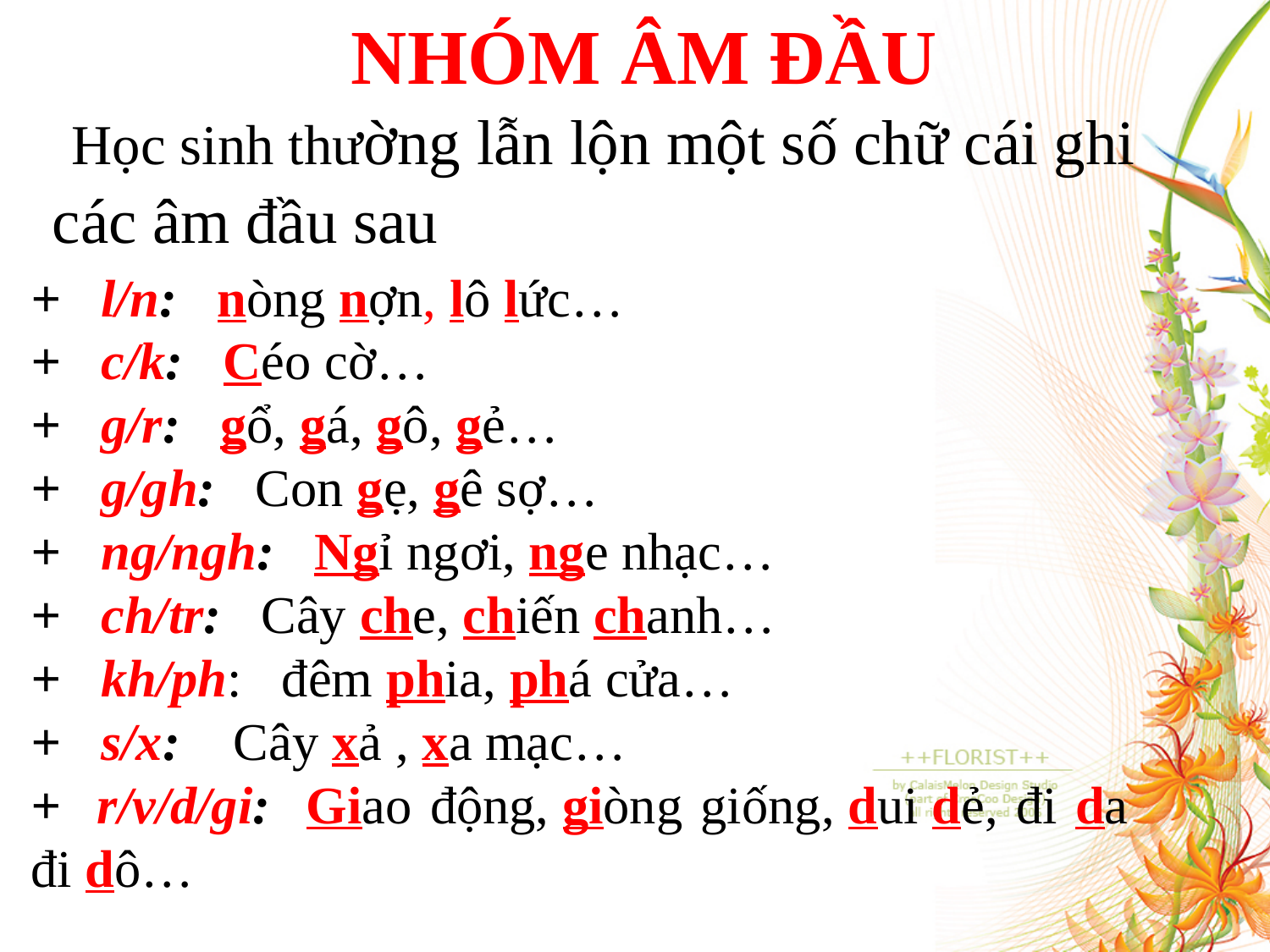

NHÓM ÂM ĐẦU
 Học sinh thường lẫn lộn một số chữ cái ghi các âm đầu sau

+   l/n:   nòng nợn, lô lức…
+   c/k:   Céo cờ…
+   g/r:   gổ, gá, gô, gẻ…
+   g/gh:   Con gẹ, gê sợ…
+   ng/ngh:   Ngỉ ngơi, nge nhạc…
+   ch/tr:   Cây che, chiến chanh…
+   kh/ph:   đêm phia, phá cửa…
+   s/x:    Cây xả , xa mạc…
+  r/v/d/gi:  Giao động, giòng giống, dui dẻ, đi da đi dô…